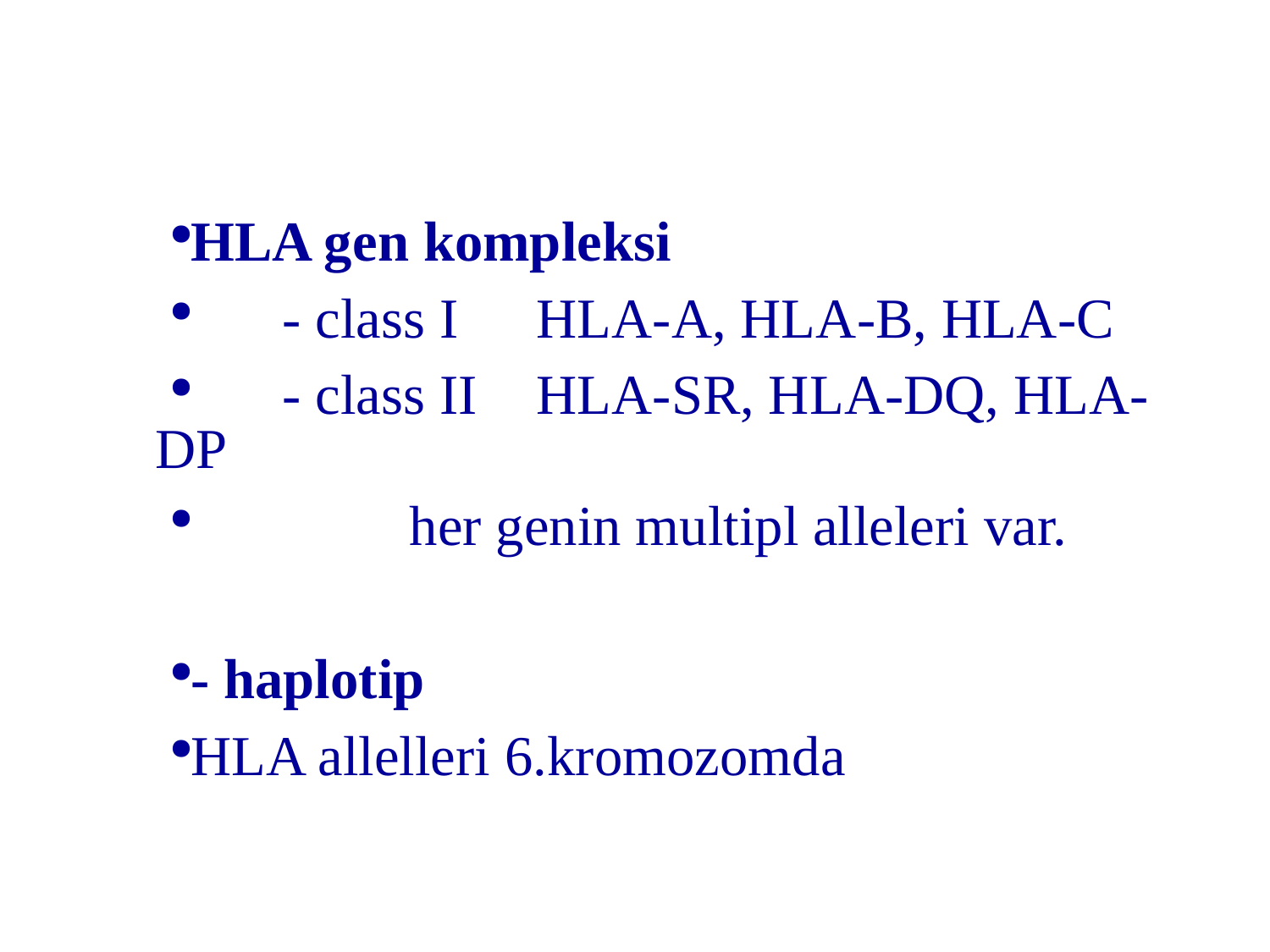

HLA gen kompleksi
	- class I	HLA-A, HLA-B, HLA-C
	- class II	HLA-SR, HLA-DQ, HLA-DP
		her genin multipl alleleri var.

- haplotip
HLA allelleri 6.kromozomda